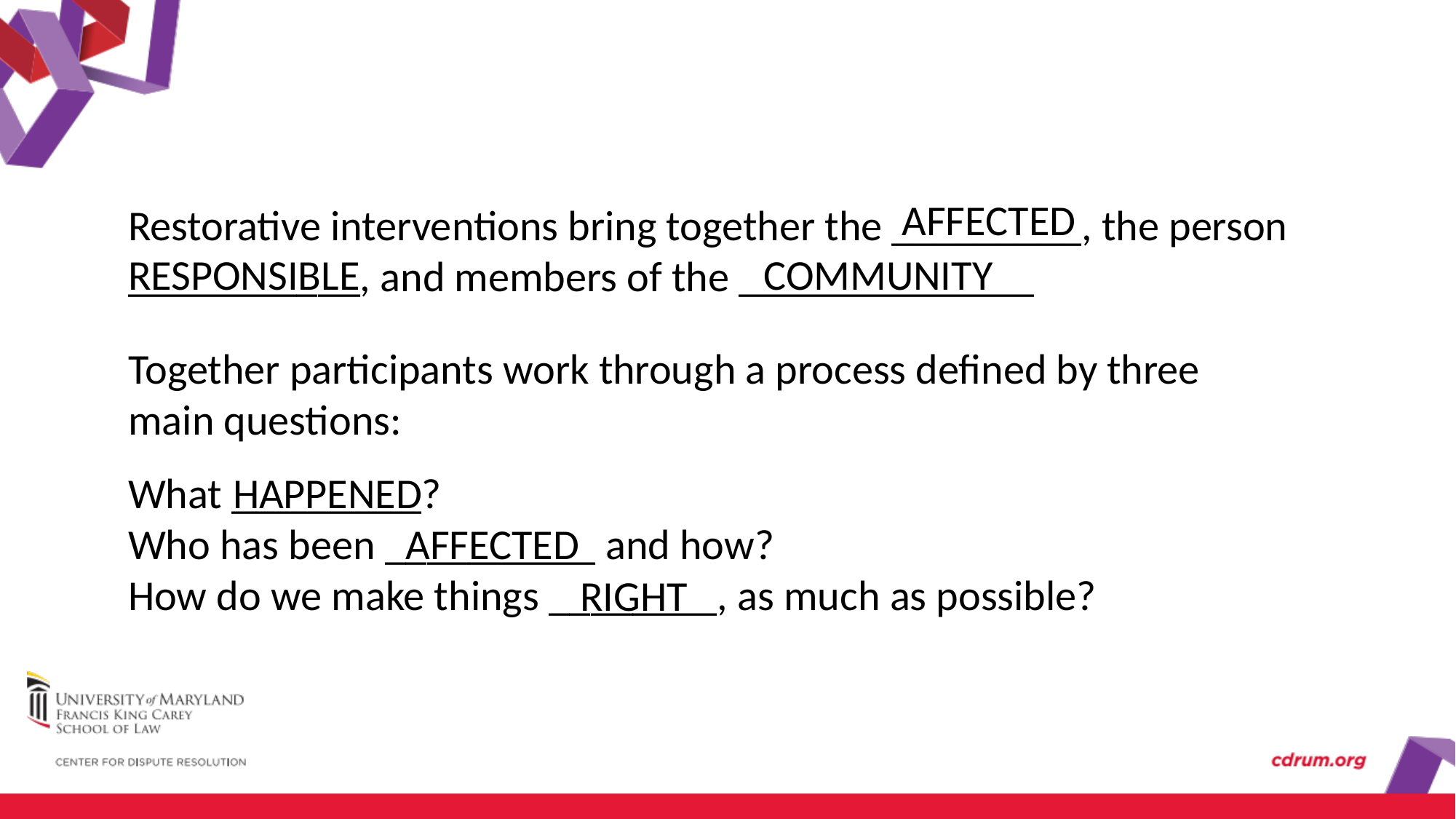

AFFECTED
Restorative interventions bring together the _________, the person ___________, and members of the ______________
RESPONSIBLE
COMMUNITY
Together participants work through a process defined by three main questions:

What _________?
Who has been __________ and how?
How do we make things ________, as much as possible?
HAPPENED
AFFECTED
RIGHT